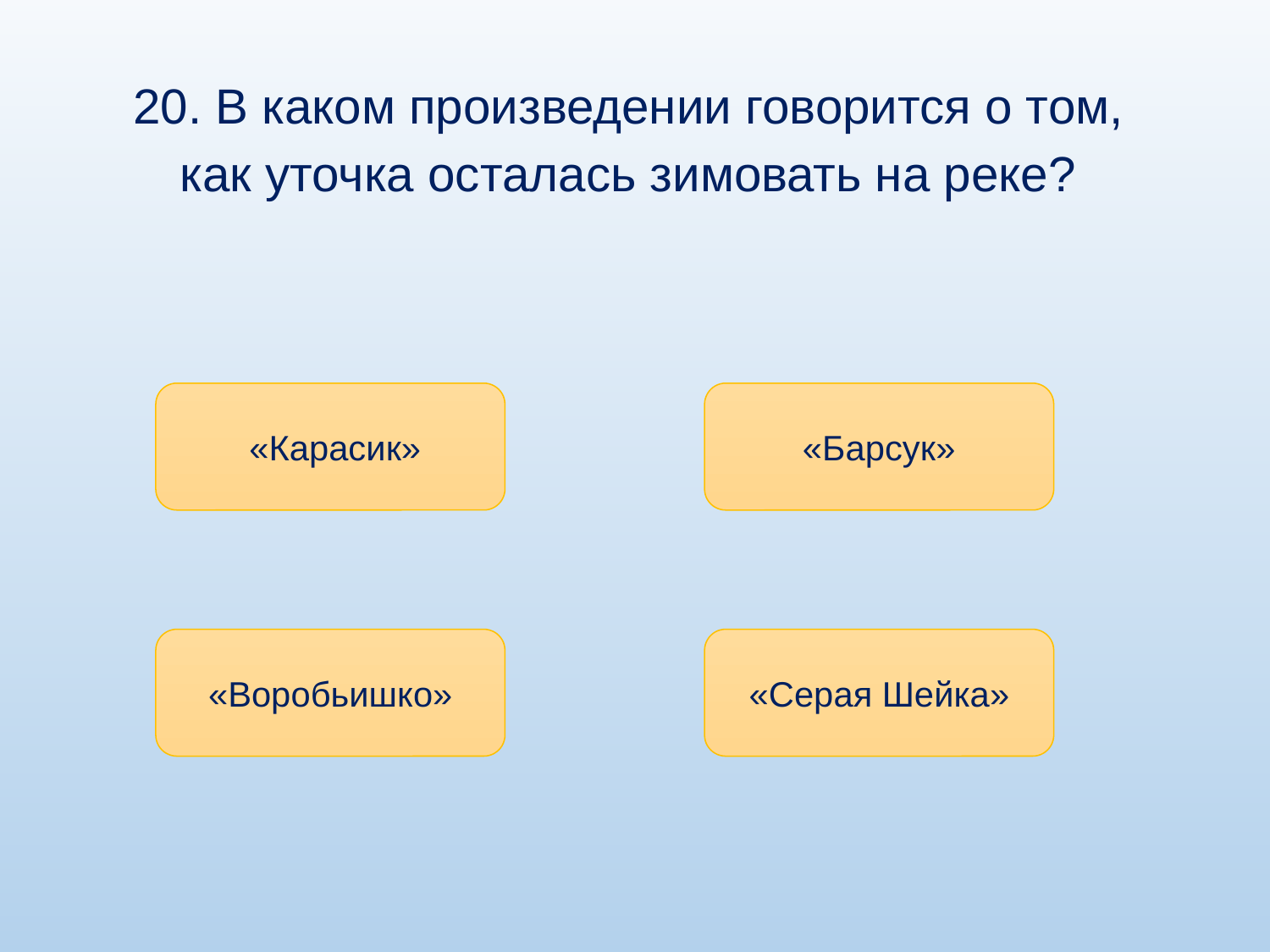

20. В каком произведении говорится о том, как уточка осталась зимовать на реке?
 «Карасик»
«Барсук»
«Воробьишко»
«Серая Шейка»